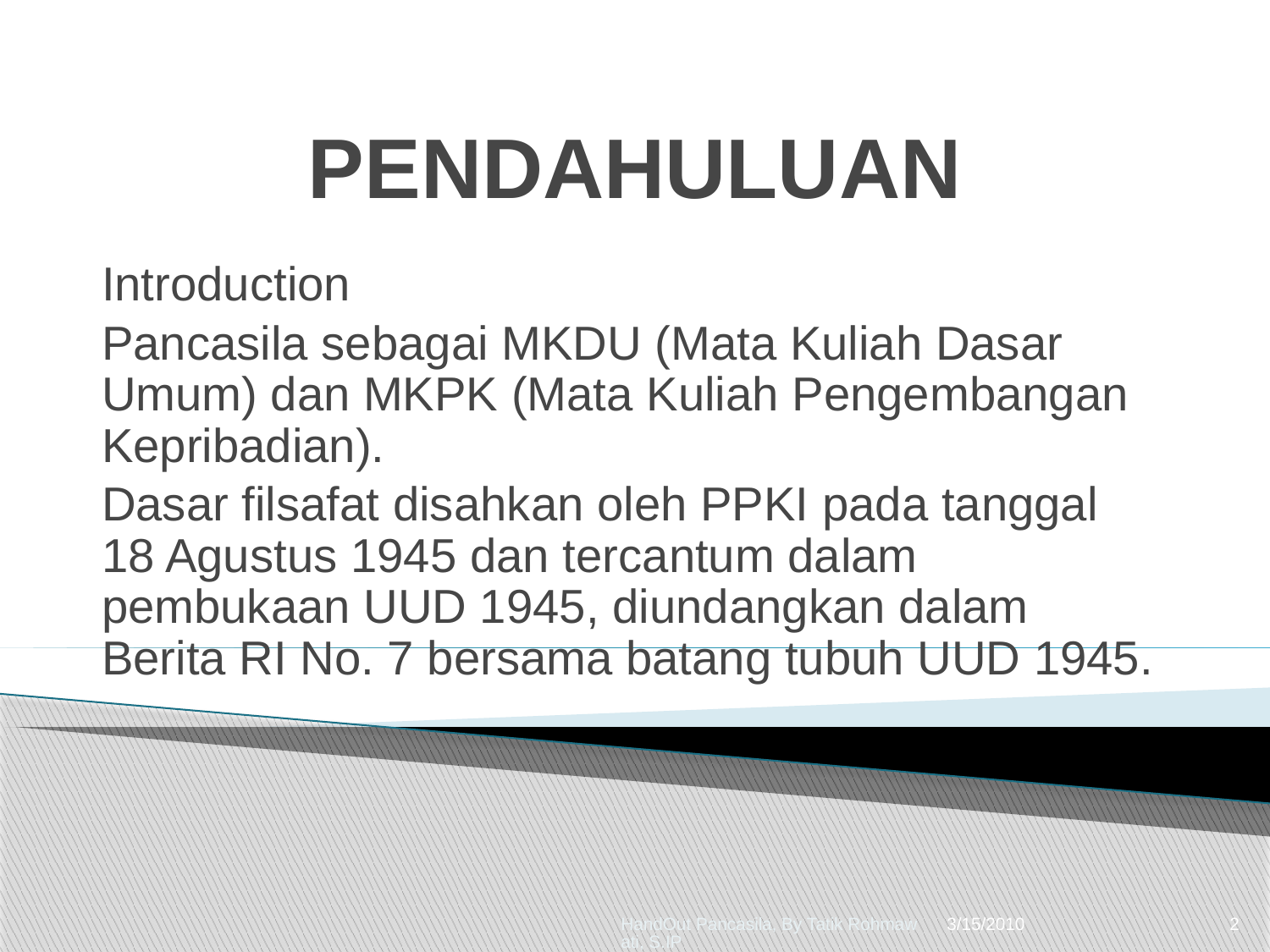

# PENDAHULUAN
Introduction
Pancasila sebagai MKDU (Mata Kuliah Dasar Umum) dan MKPK (Mata Kuliah Pengembangan Kepribadian).
Dasar filsafat disahkan oleh PPKI pada tanggal 18 Agustus 1945 dan tercantum dalam pembukaan UUD 1945, diundangkan dalam Berita RI No. 7 bersama batang tubuh UUD 1945.

HandOut Pancasila, By Tatik Rohmawati, S.IP
3/15/2010
2